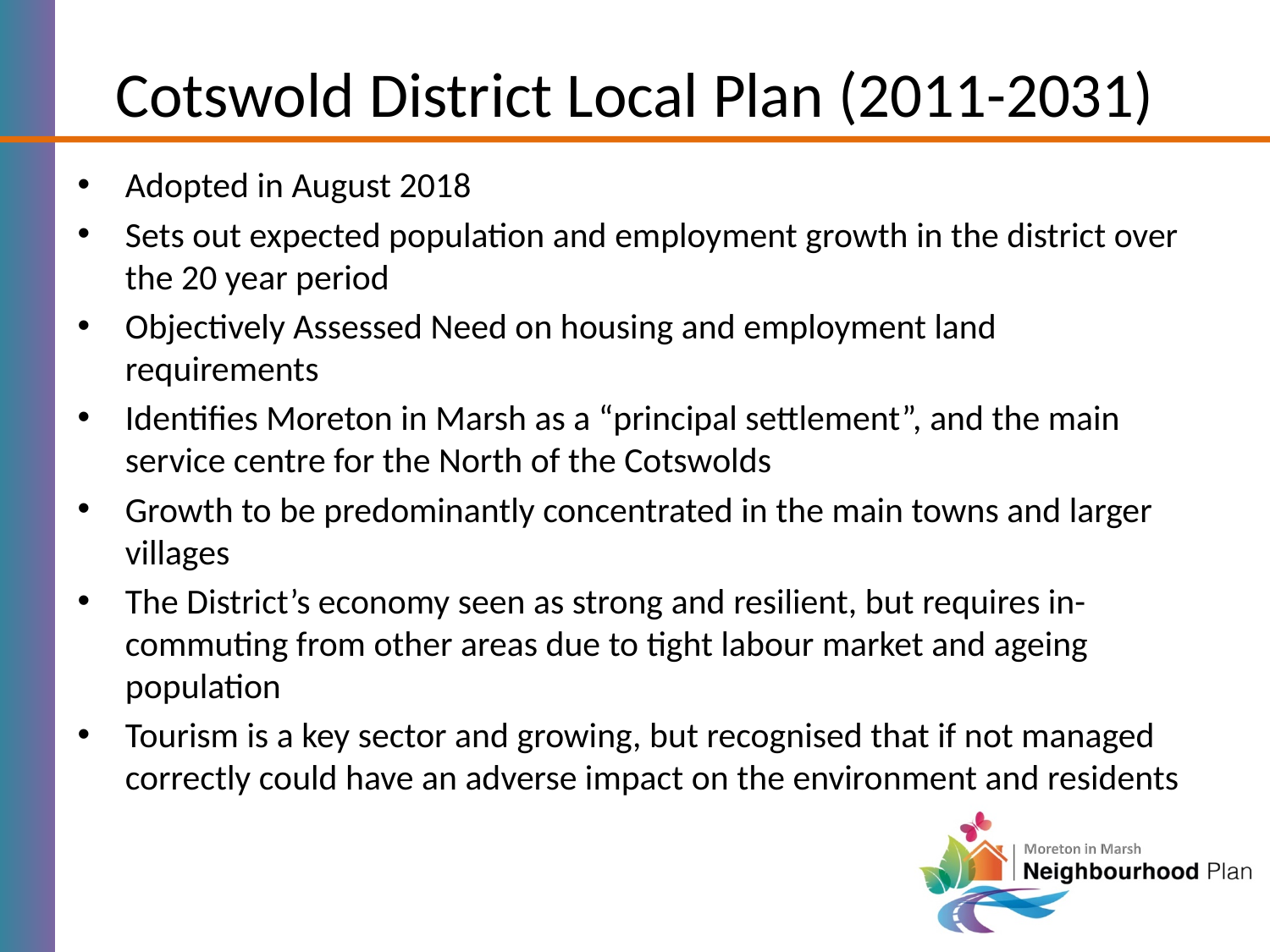

# Cotswold District Local Plan (2011-2031)
Adopted in August 2018
Sets out expected population and employment growth in the district over the 20 year period
Objectively Assessed Need on housing and employment land requirements
Identifies Moreton in Marsh as a “principal settlement”, and the main service centre for the North of the Cotswolds
Growth to be predominantly concentrated in the main towns and larger villages
The District’s economy seen as strong and resilient, but requires in-commuting from other areas due to tight labour market and ageing population
Tourism is a key sector and growing, but recognised that if not managed correctly could have an adverse impact on the environment and residents